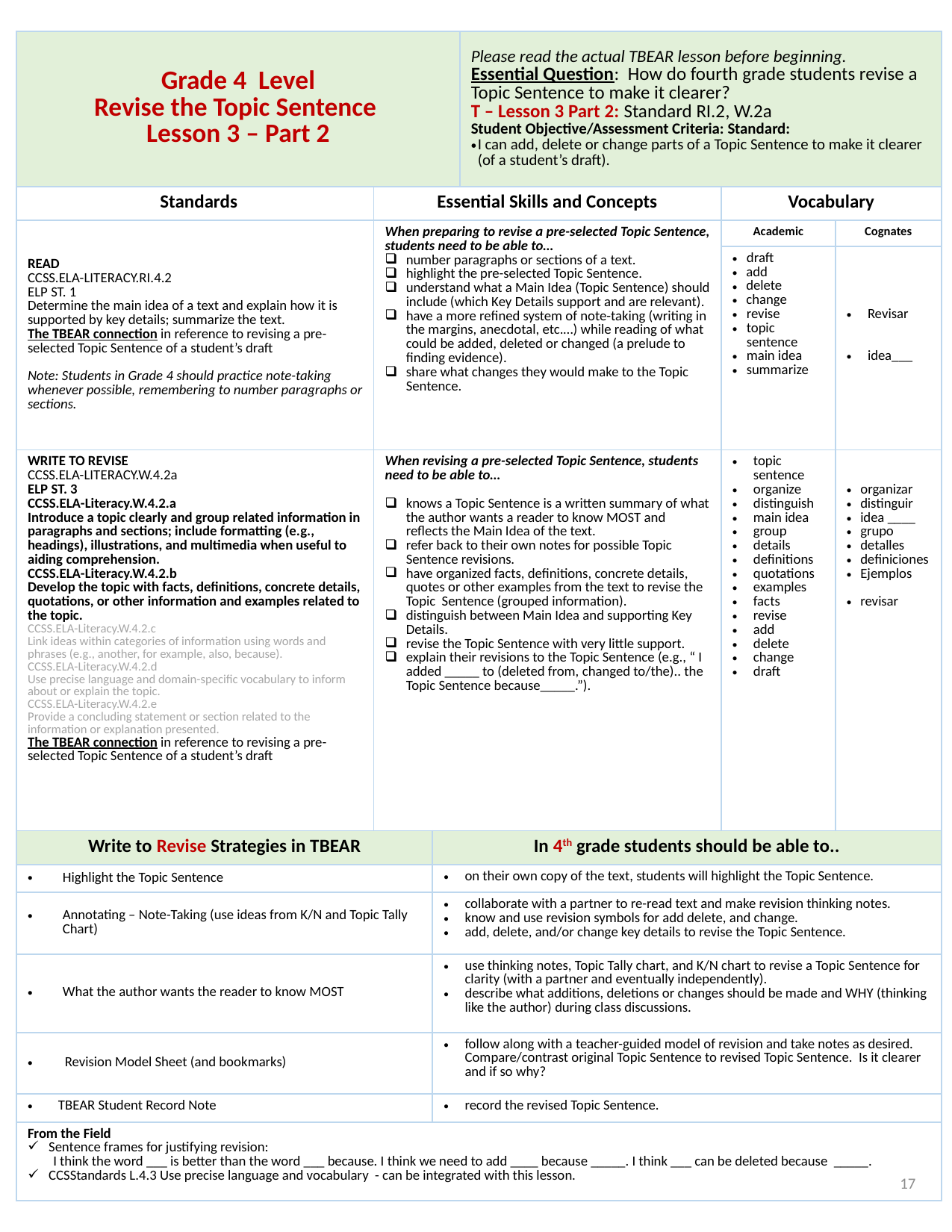

| Grade 4 Level Revise the Topic Sentence Lesson 3 – Part 2 |  |  | Please read the actual TBEAR lesson before beginning. Essential Question: How do fourth grade students revise a Topic Sentence to make it clearer? T – Lesson 3 Part 2: Standard RI.2, W.2a Student Objective/Assessment Criteria: Standard: I can add, delete or change parts of a Topic Sentence to make it clearer (of a student’s draft). |  |  |
| --- | --- | --- | --- | --- | --- |
| Standards | Essential Skills and Concepts |  |  | Vocabulary |  |
| READ CCSS.ELA-LITERACY.RI.4.2 ELP ST. 1 Determine the main idea of a text and explain how it is supported by key details; summarize the text. The TBEAR connection in reference to revising a pre-selected Topic Sentence of a student’s draft Note: Students in Grade 4 should practice note-taking whenever possible, remembering to number paragraphs or sections. | When preparing to revise a pre-selected Topic Sentence, students need to be able to… number paragraphs or sections of a text. highlight the pre-selected Topic Sentence. understand what a Main Idea (Topic Sentence) should include (which Key Details support and are relevant). have a more refined system of note-taking (writing in the margins, anecdotal, etc.…) while reading of what could be added, deleted or changed (a prelude to finding evidence). share what changes they would make to the Topic Sentence. |  |  | Academic | Cognates |
|  |  |  |  | draft add delete change revise topic sentence main idea summarize | Revisar idea\_\_\_ |
| WRITE TO REVISE CCSS.ELA-LITERACY.W.4.2a ELP ST. 3 CCSS.ELA-Literacy.W.4.2.a Introduce a topic clearly and group related information in paragraphs and sections; include formatting (e.g., headings), illustrations, and multimedia when useful to aiding comprehension. CCSS.ELA-Literacy.W.4.2.b Develop the topic with facts, definitions, concrete details, quotations, or other information and examples related to the topic. CCSS.ELA-Literacy.W.4.2.c Link ideas within categories of information using words and phrases (e.g., another, for example, also, because). CCSS.ELA-Literacy.W.4.2.d Use precise language and domain-specific vocabulary to inform about or explain the topic. CCSS.ELA-Literacy.W.4.2.e Provide a concluding statement or section related to the information or explanation presented. The TBEAR connection in reference to revising a pre-selected Topic Sentence of a student’s draft | When revising a pre-selected Topic Sentence, students need to be able to… knows a Topic Sentence is a written summary of what the author wants a reader to know MOST and reflects the Main Idea of the text. refer back to their own notes for possible Topic Sentence revisions. have organized facts, definitions, concrete details, quotes or other examples from the text to revise the Topic Sentence (grouped information). distinguish between Main Idea and supporting Key Details. revise the Topic Sentence with very little support. explain their revisions to the Topic Sentence (e.g., “ I added \_\_\_\_\_ to (deleted from, changed to/the).. the Topic Sentence because\_\_\_\_\_.”). |  |  | topic sentence organize distinguish main idea group details definitions quotations examples facts revise add delete change draft | organizar distinguir idea \_\_\_\_ grupo detalles definiciones Ejemplos revisar |
| Write to Revise Strategies in TBEAR |  | In 4th grade students should be able to.. |  |  |  |
| Highlight the Topic Sentence |  | on their own copy of the text, students will highlight the Topic Sentence. |  |  |  |
| Annotating – Note-Taking (use ideas from K/N and Topic Tally Chart) |  | collaborate with a partner to re-read text and make revision thinking notes. know and use revision symbols for add delete, and change. add, delete, and/or change key details to revise the Topic Sentence. |  |  |  |
| What the author wants the reader to know MOST |  | use thinking notes, Topic Tally chart, and K/N chart to revise a Topic Sentence for clarity (with a partner and eventually independently). describe what additions, deletions or changes should be made and WHY (thinking like the author) during class discussions. |  |  |  |
| Revision Model Sheet (and bookmarks) |  | follow along with a teacher-guided model of revision and take notes as desired. Compare/contrast original Topic Sentence to revised Topic Sentence. Is it clearer and if so why? |  |  |  |
| TBEAR Student Record Note |  | record the revised Topic Sentence. |  |  |  |
| From the Field Sentence frames for justifying revision: I think the word \_\_\_ is better than the word \_\_\_ because. I think we need to add \_\_\_\_ because \_\_\_\_\_. I think \_\_\_ can be deleted because \_\_\_\_\_. CCSStandards L.4.3 Use precise language and vocabulary - can be integrated with this lesson. |  |  |  |  |  |
17